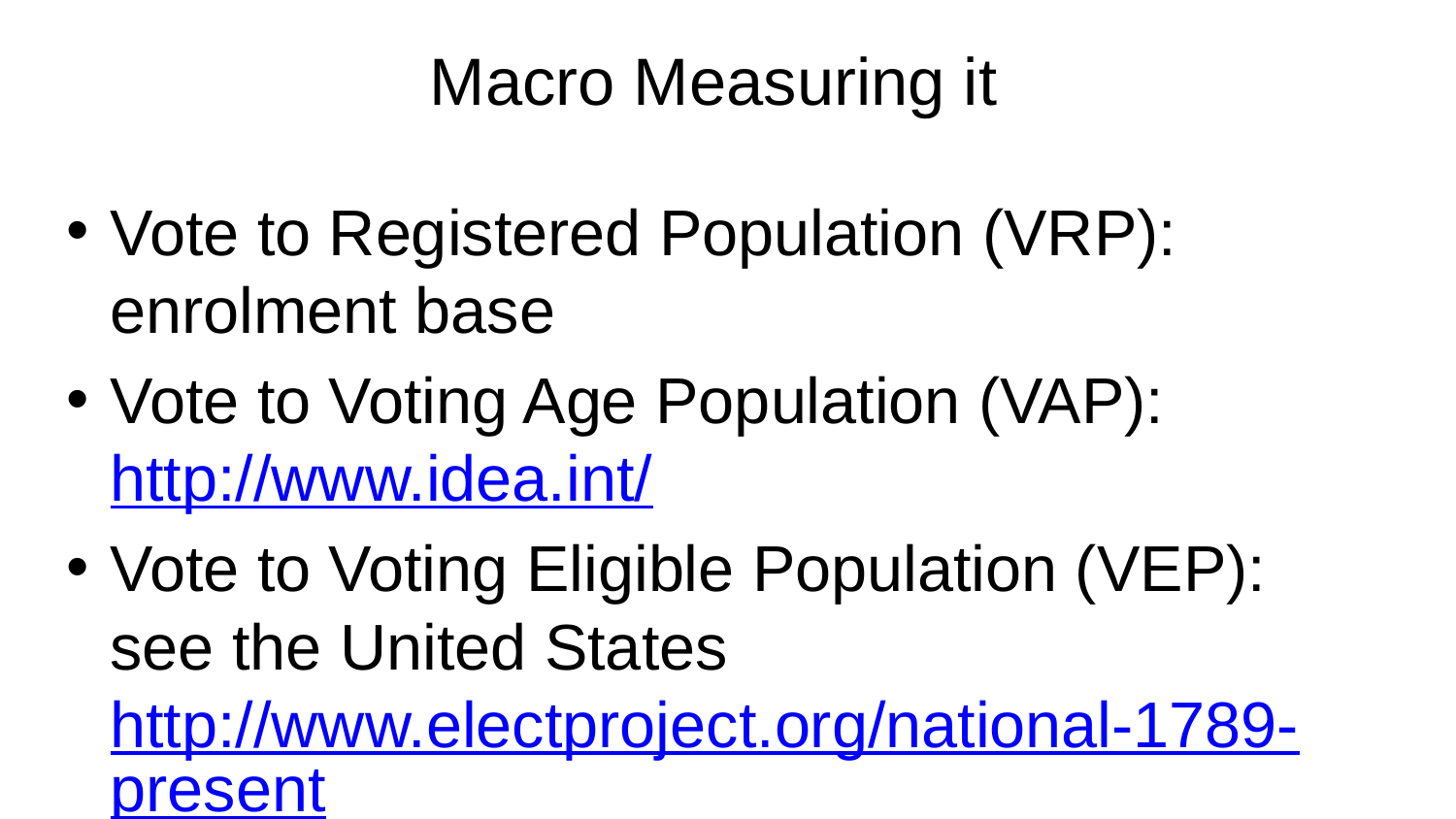

# Macro Measuring it
Vote to Registered Population (VRP): enrolment base
Vote to Voting Age Population (VAP): http://www.idea.int/
Vote to Voting Eligible Population (VEP): see the United States http://www.electproject.org/national-1789-present